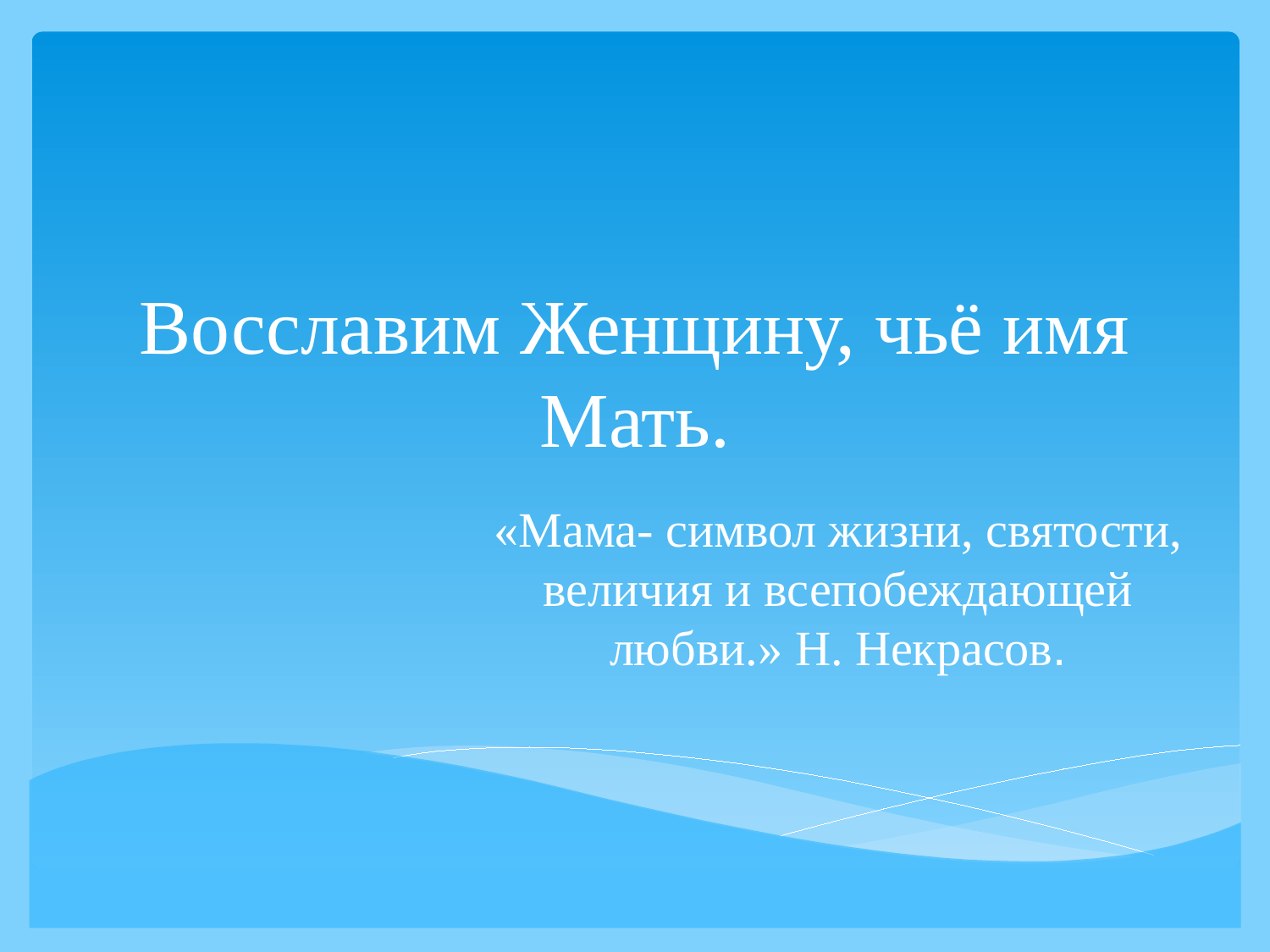

# Восславим Женщину, чьё имя Мать.
«Мама- символ жизни, святости, величия и всепобеждающей любви.» Н. Некрасов.